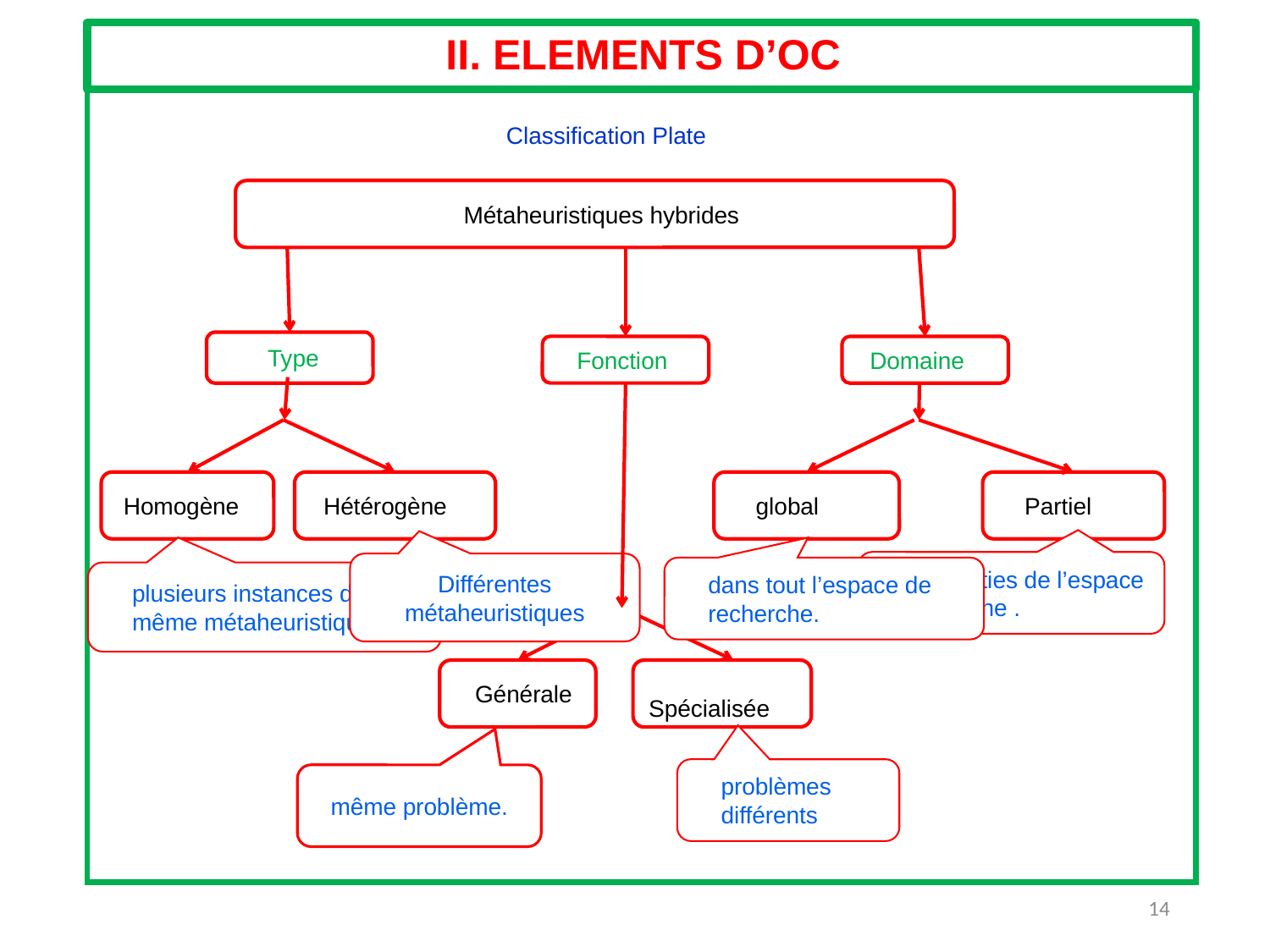

II. ELEMENTS D’OC

Classification Plate
   Métaheuristiques hybrides
  Type
Fonction
  Domaine
 Homogène
  Hétérogène
    global
    Partiel
des parties de l’espace recherche .
Différentes métaheuristiques
dans tout l’espace de recherche.
plusieurs instances d’une même métaheuristique.
   Générale
     Spécialisée
problèmes différents
même problème.
14